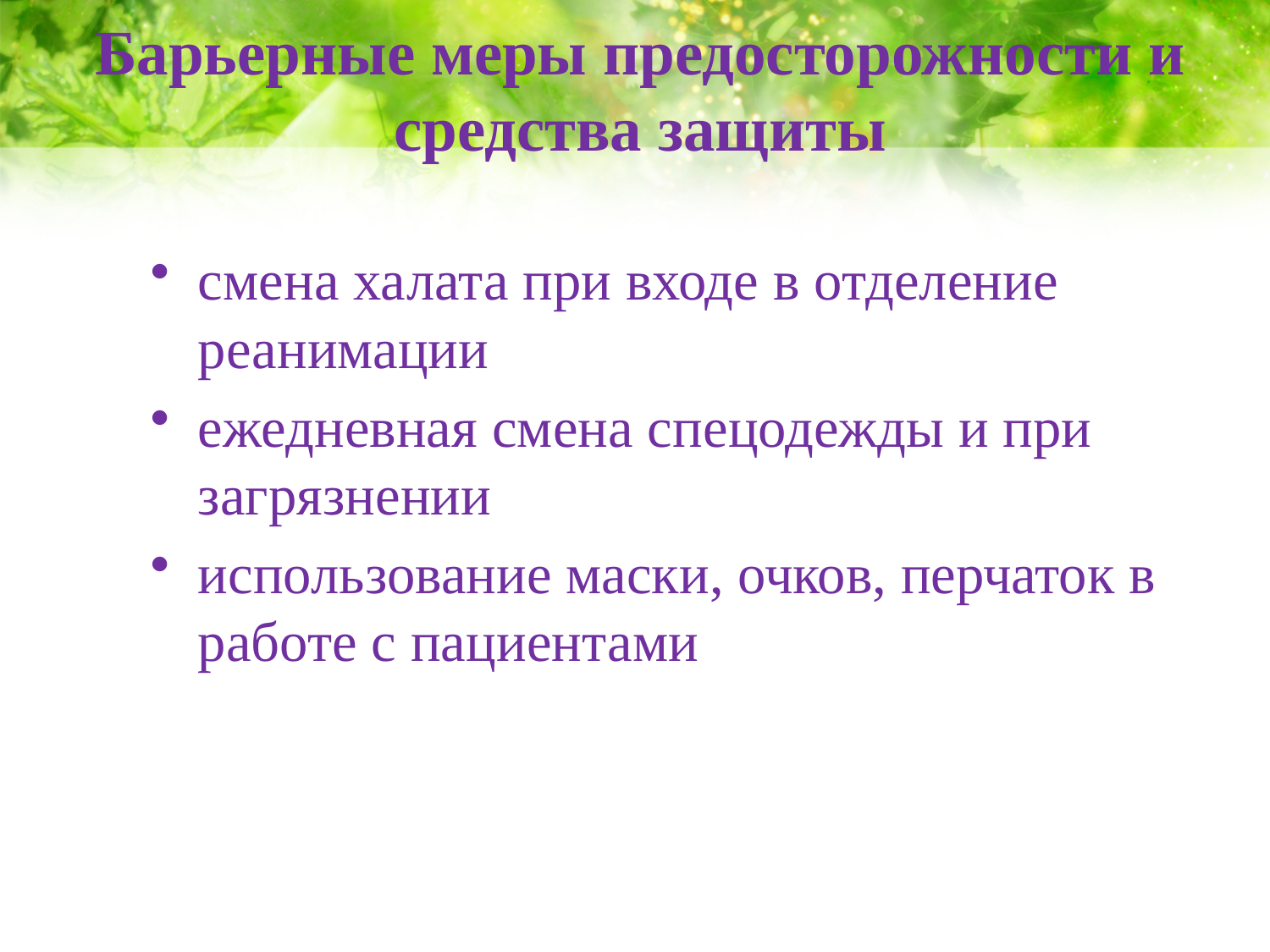

# Барьерные меры предосторожности и средства защиты

смена халата при входе в отделение реанимации
ежедневная смена спецодежды и при загрязнении
использование маски, очков, перчаток в работе с пациентами